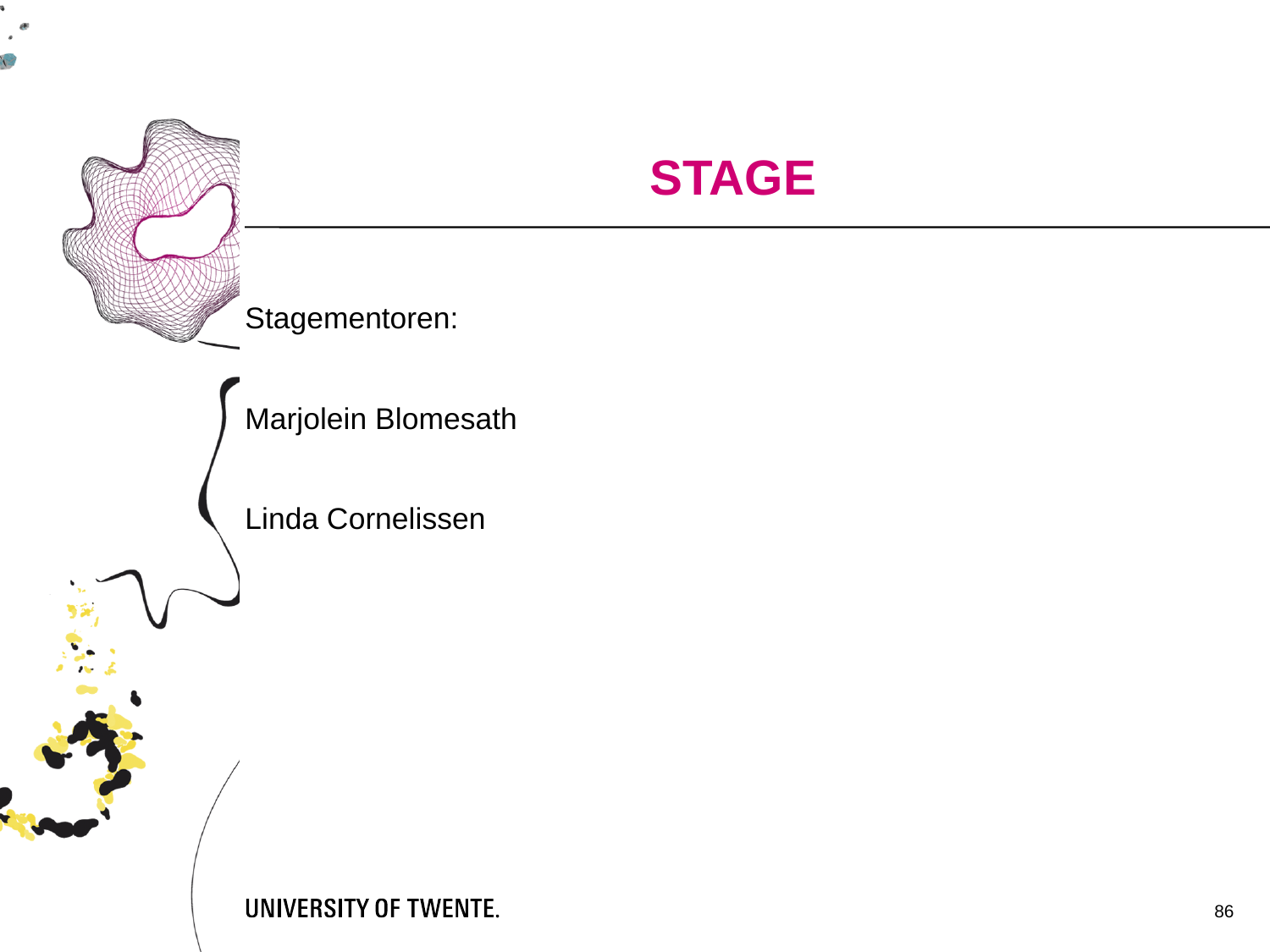

# STAGE
Stagementoren:

Marjolein Blomesath

Linda Cornelissen
86